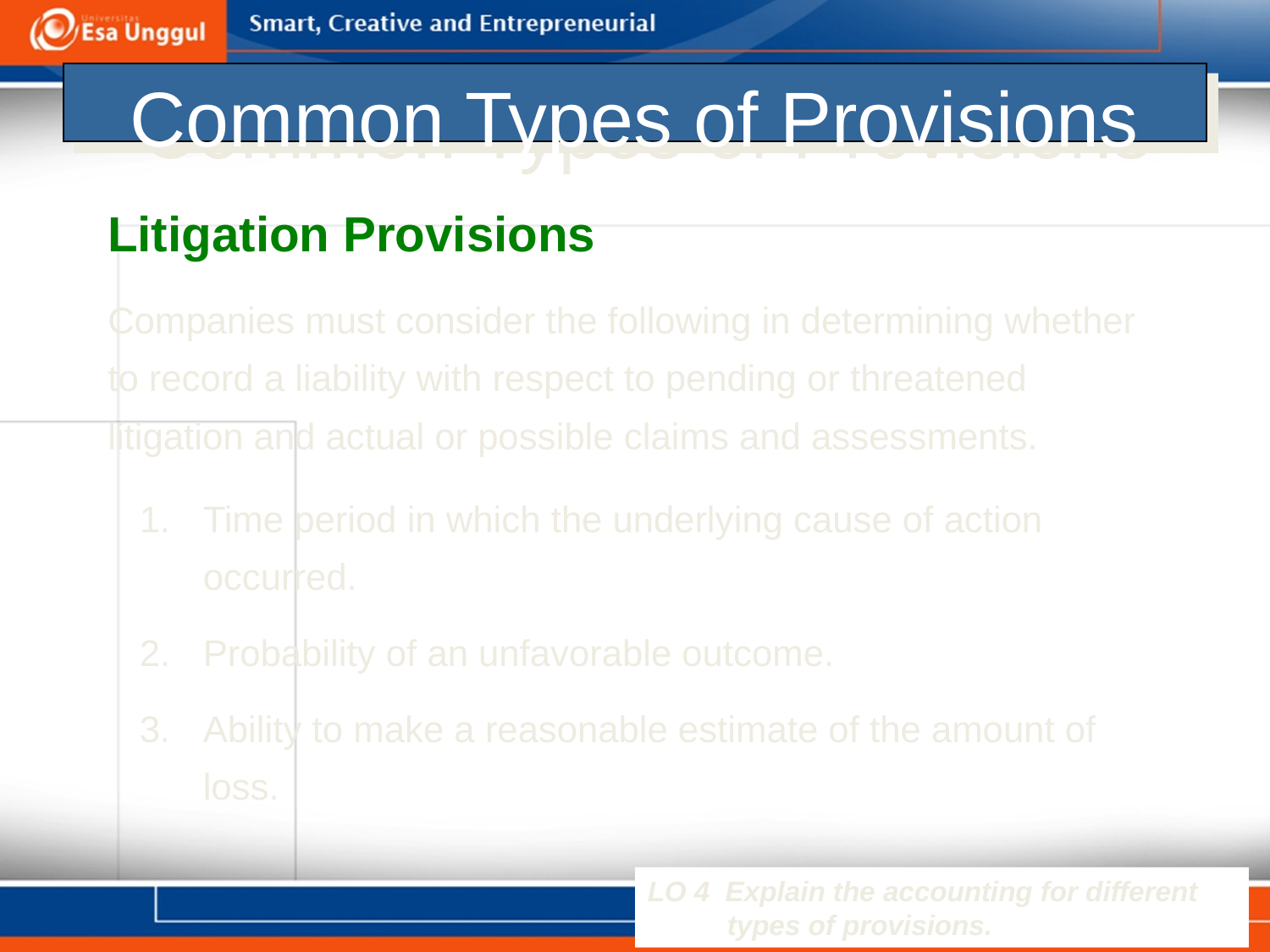

# Common Types of Provisions
Litigation Provisions
Companies must consider the following in determining whether to record a liability with respect to pending or threatened litigation and actual or possible claims and assessments.
Time period in which the underlying cause of action occurred.
Probability of an unfavorable outcome.
Ability to make a reasonable estimate of the amount of loss.
LO 4  Explain the accounting for different types of provisions.